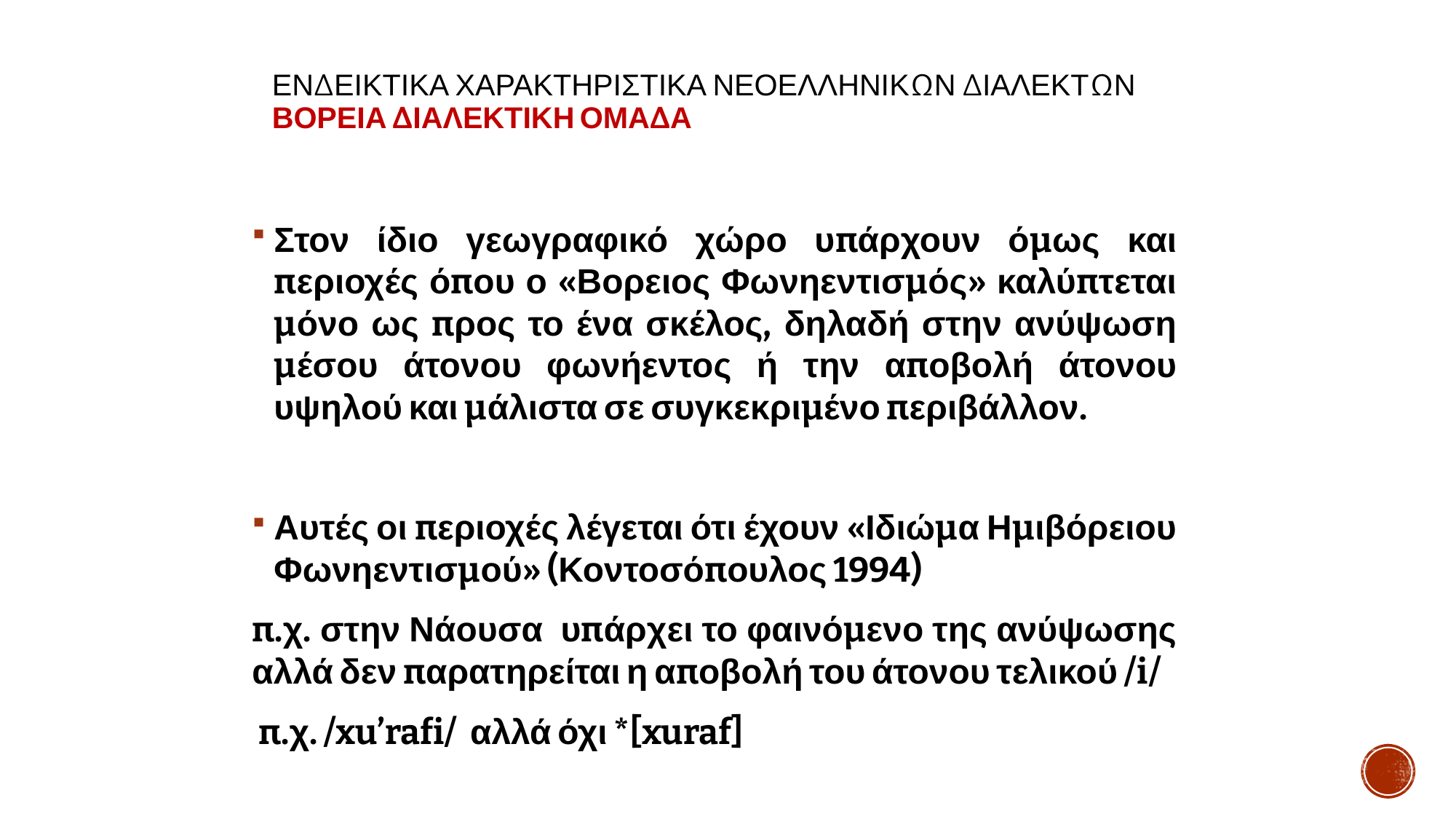

# ΕΝΔΕΙΚΤΙΚΑ ΧΑΡΑΚΤΗΡΙΣΤΙΚΑ ΝΕΟΕΛΛΗΝΙΚΩΝ ΔΙΑΛΕΚΤΩΝ Βορεια διαλεκτικη ομαδα
Στον ίδιο γεωγραφικό χώρο υπάρχουν όμως και περιοχές όπου ο «Βορειος Φωνηεντισμός» καλύπτεται μόνο ως προς το ένα σκέλος, δηλαδή στην ανύψωση μέσου άτονου φωνήεντος ή την αποβολή άτονου υψηλού και μάλιστα σε συγκεκριμένο περιβάλλον.

Αυτές οι περιοχές λέγεται ότι έχουν «Ιδιώμα Ημιβόρειου Φωνηεντισμού» (Κοντοσόπουλος 1994)
π.χ. στην Νάουσα  υπάρχει το φαινόμενο της ανύψωσης αλλά δεν παρατηρείται η αποβολή του άτονου τελικού /i/
 π.χ. /xu’rafi/  αλλά όχι *[xuraf]